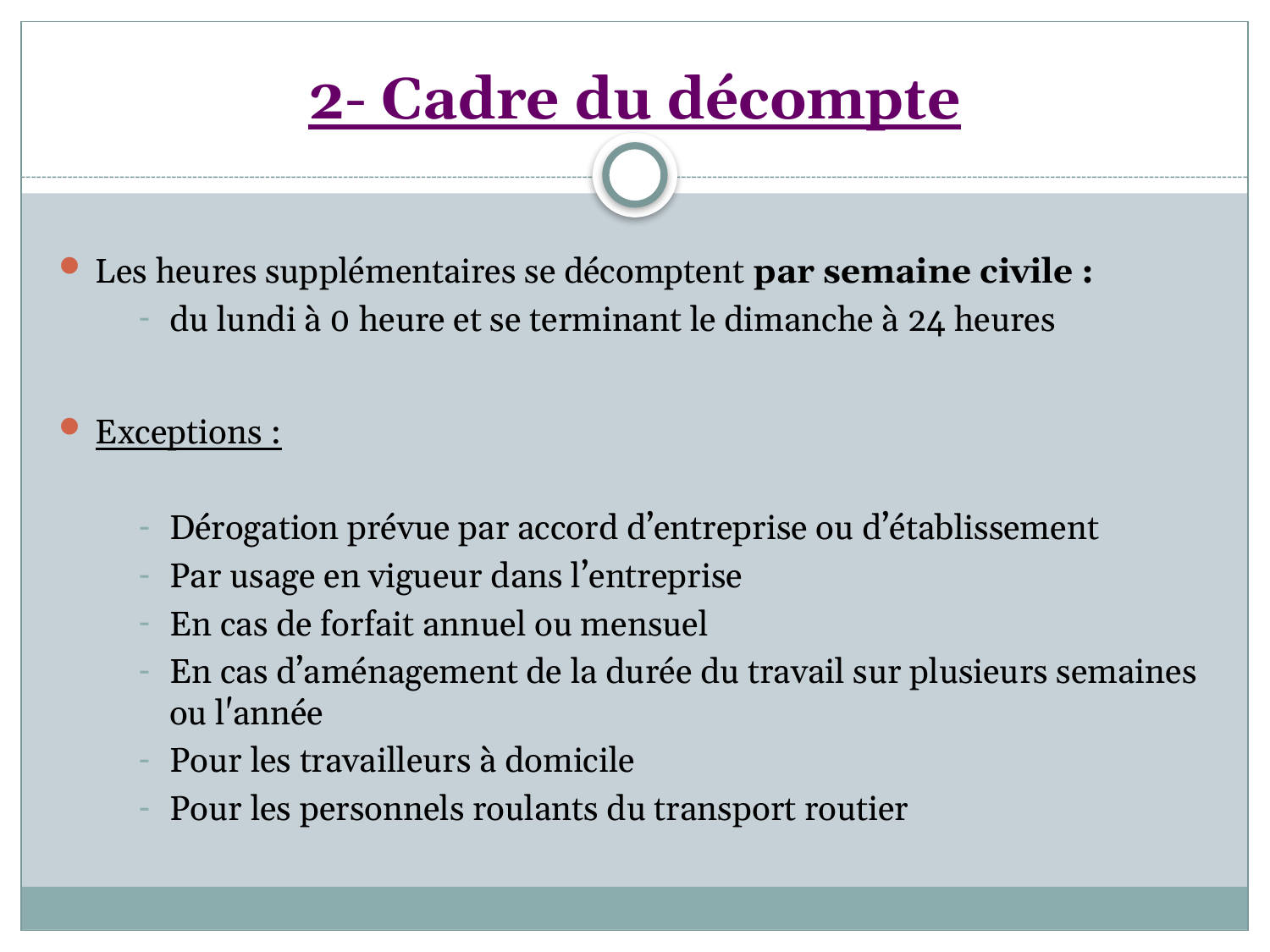

# 2- Cadre du décompte
Les heures supplémentaires se décomptent par semaine civile :
du lundi à 0 heure et se terminant le dimanche à 24 heures

Exceptions :

Dérogation prévue par accord d’entreprise ou d’établissement
Par usage en vigueur dans l’entreprise
En cas de forfait annuel ou mensuel
En cas d’aménagement de la durée du travail sur plusieurs semaines ou l'année
Pour les travailleurs à domicile
Pour les personnels roulants du transport routier